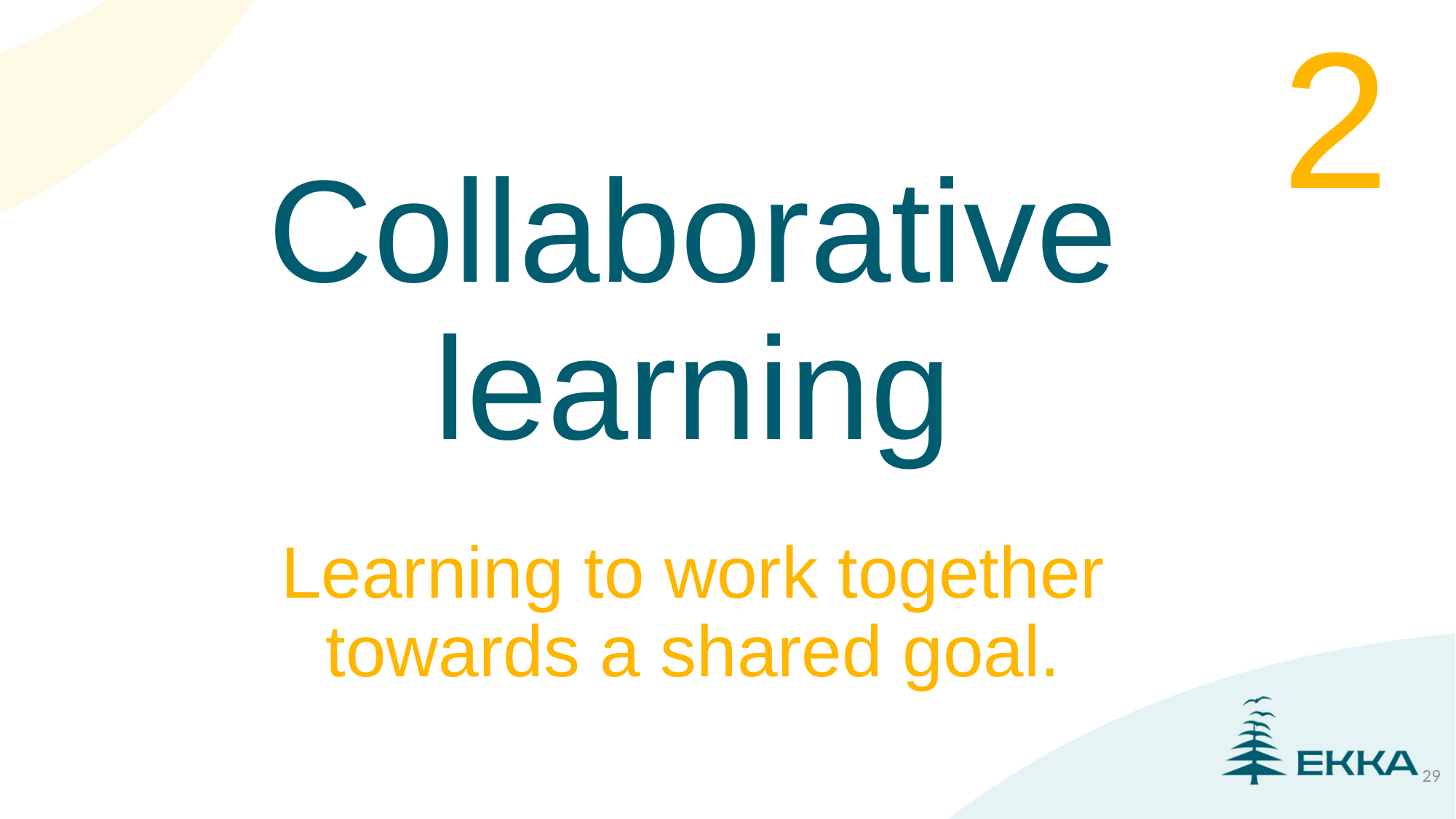

2
# Collaborative learning
Learning to work together towards a shared goal.
29